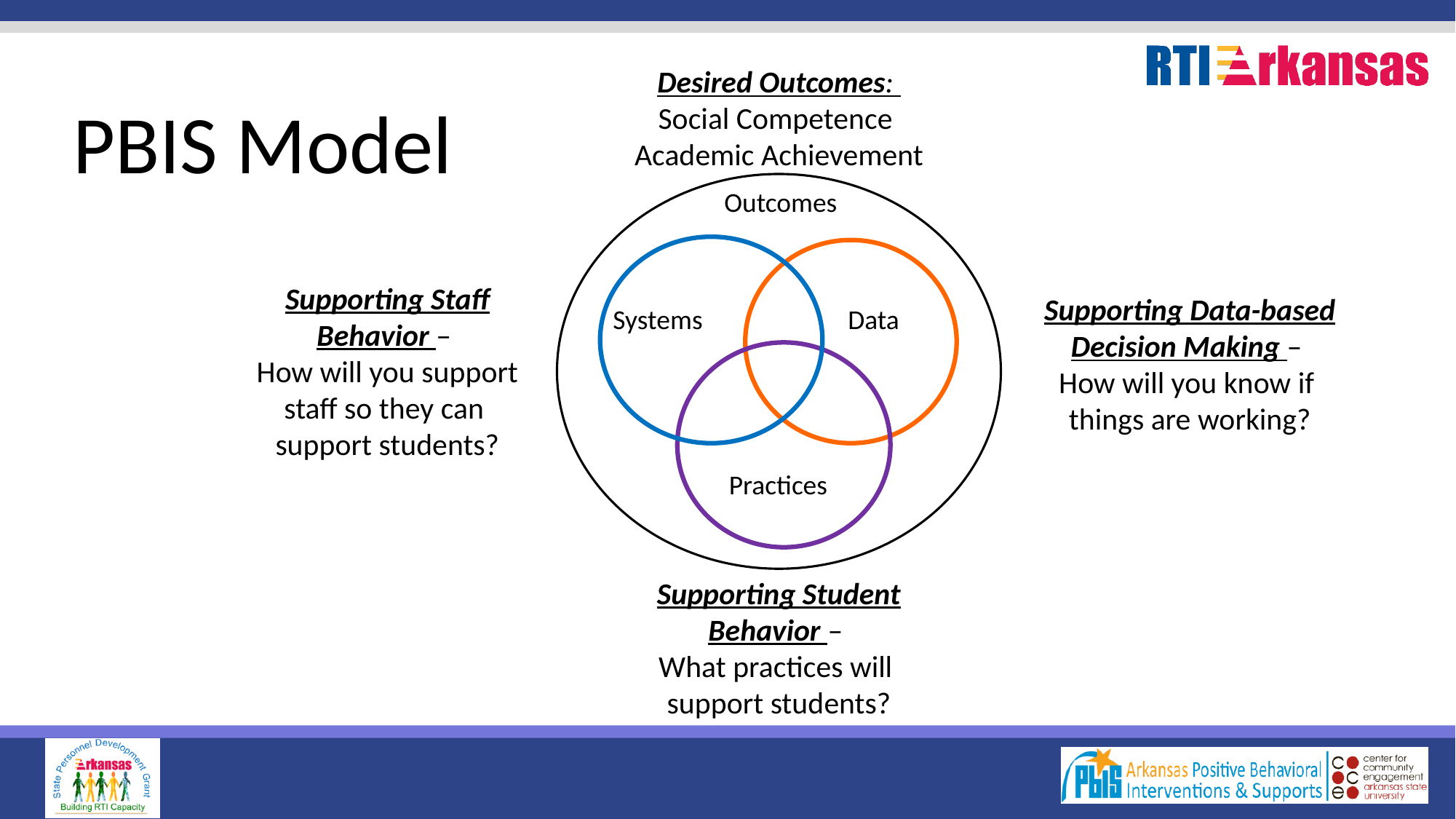

Desired Outcomes:
Social Competence
Academic Achievement
PBIS Model

Outcomes

Data
Systems

Practices
Supporting Staff Behavior –
How will you support staff so they can
support students?
Supporting Data-based Decision Making –
How will you know if
things are working?
Supporting Student Behavior –
What practices will
support students?